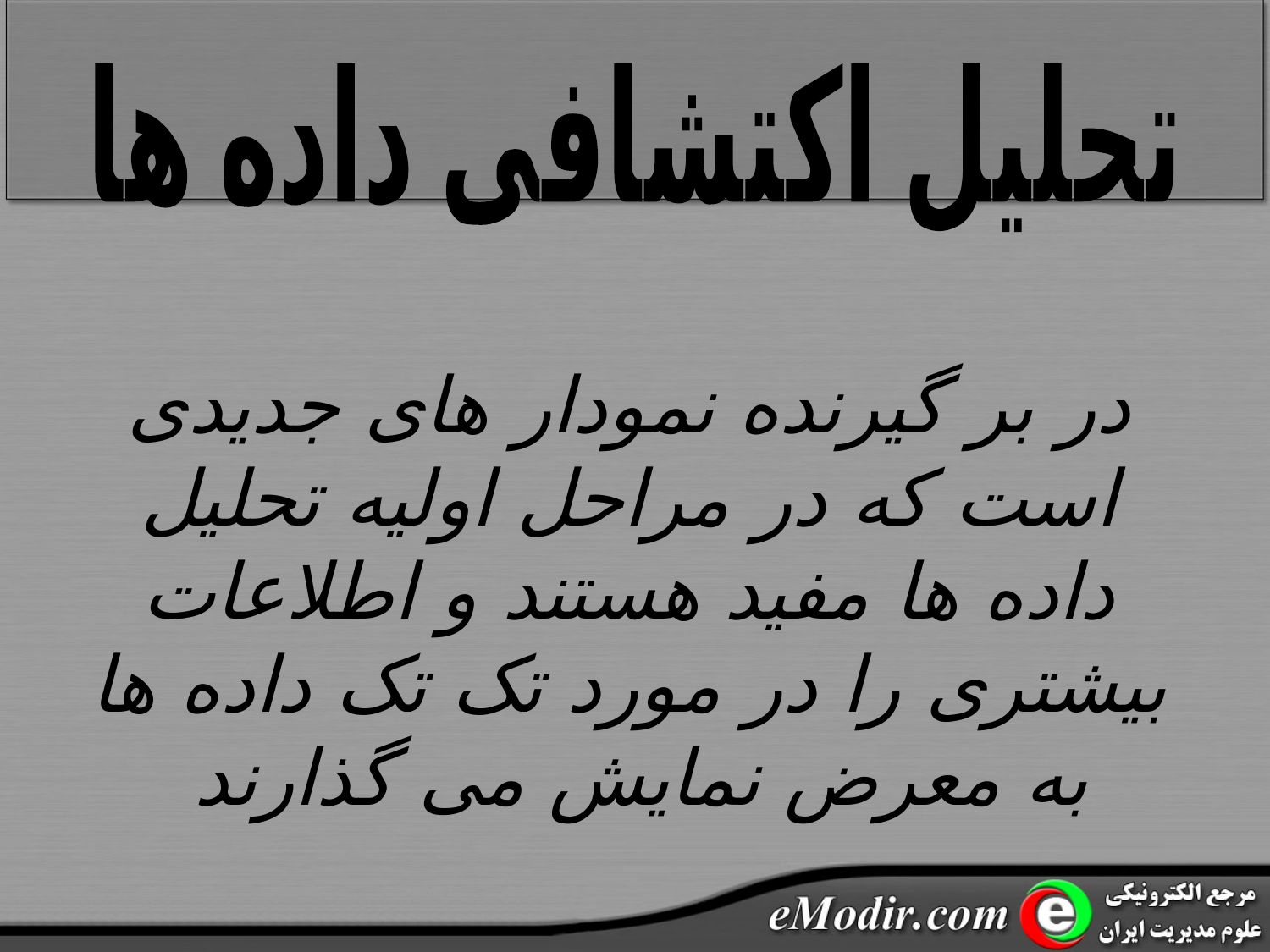

تحلیل اکتشافی داده ها
در بر گیرنده نمودار های جدیدی است که در مراحل اولیه تحلیل داده ها مفید هستند و اطلاعات بیشتری را در مورد تک تک داده ها به معرض نمایش می گذارند